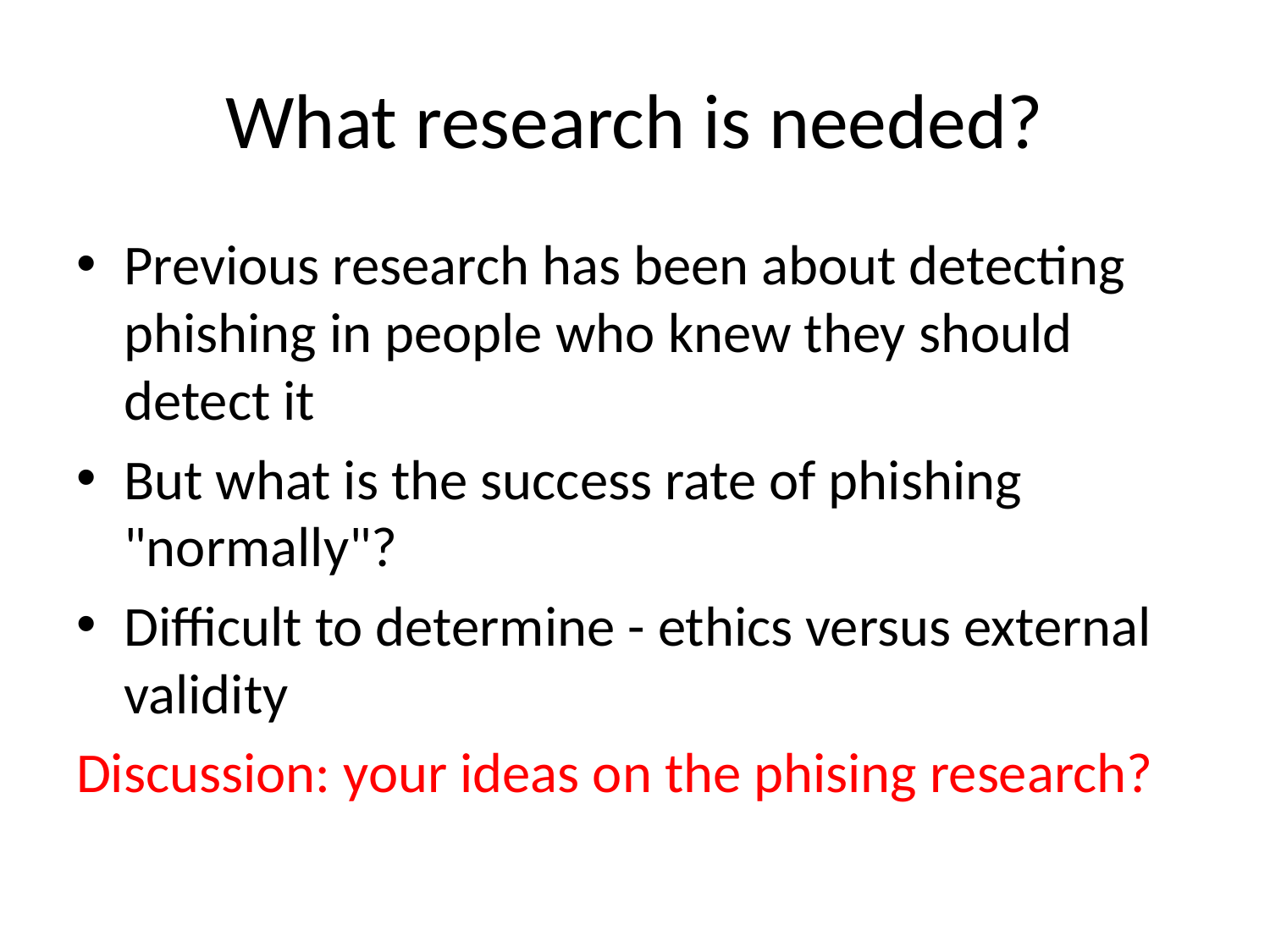

# What research is needed?
Previous research has been about detecting phishing in people who knew they should detect it
But what is the success rate of phishing "normally"?
Difficult to determine - ethics versus external validity
Discussion: your ideas on the phising research?